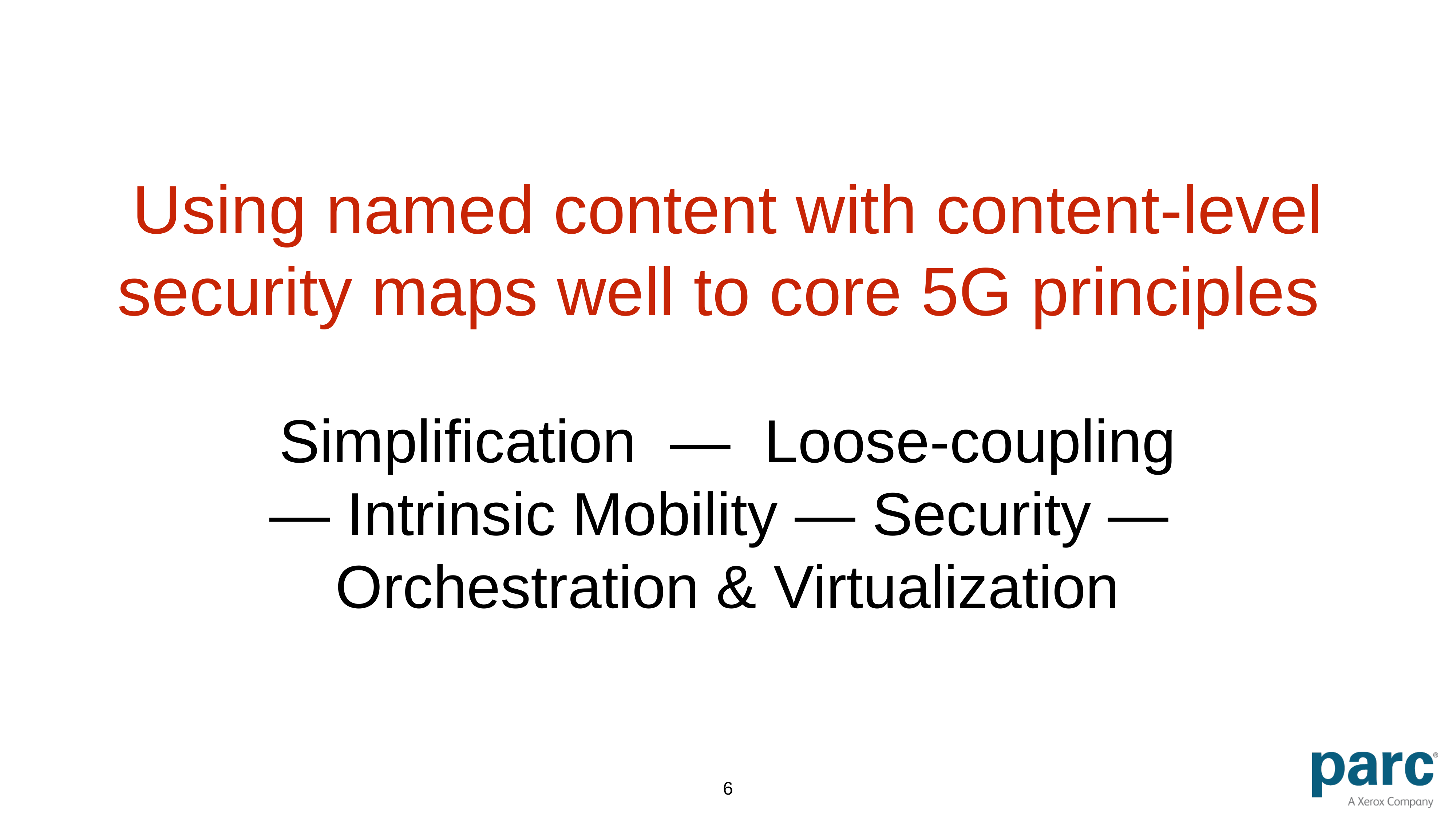

Using named content with content-level
security maps well to core 5G principles
Simplification  —  Loose-coupling
— Intrinsic Mobility — Security —
Orchestration & Virtualization
6